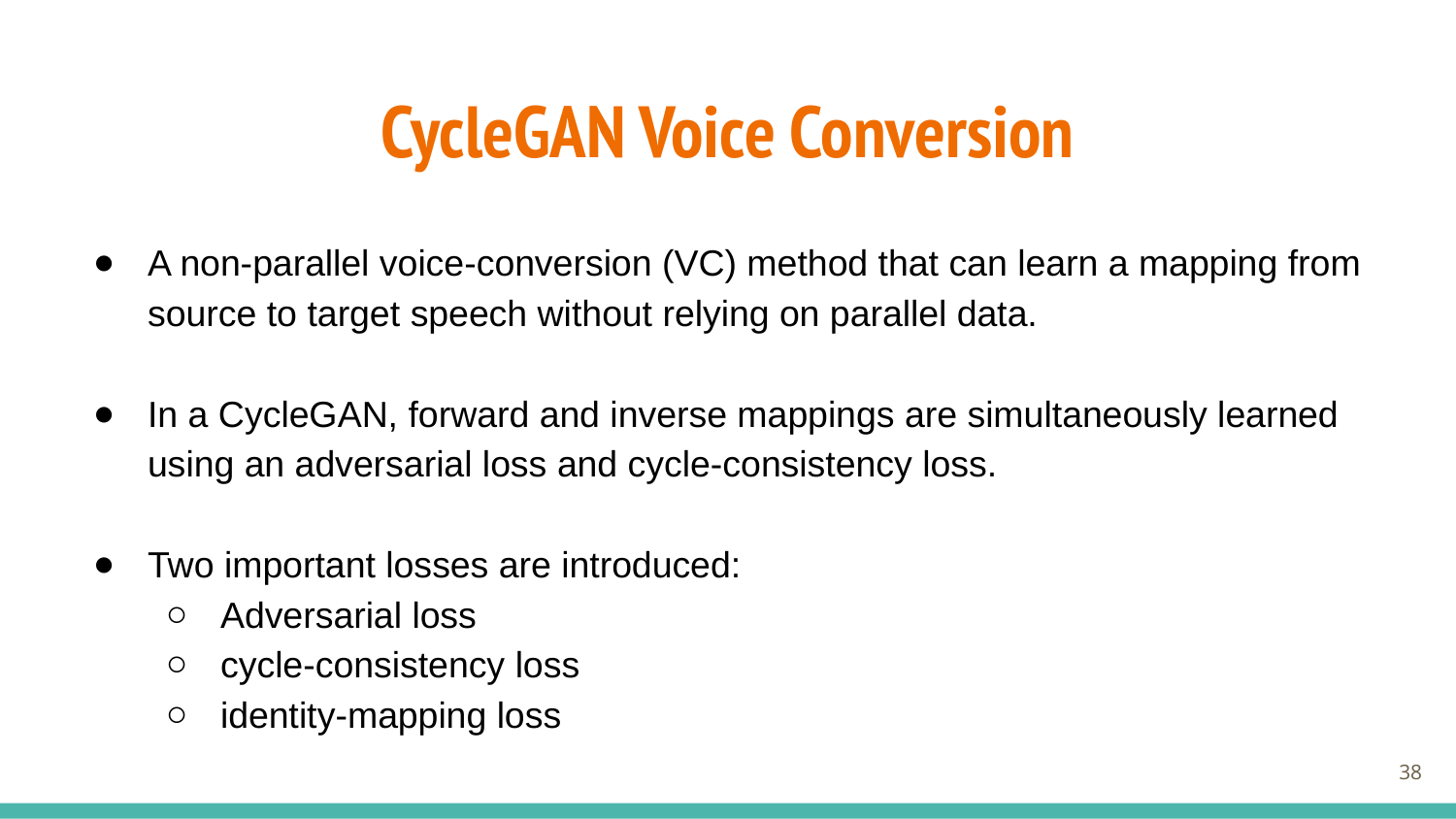

# CycleGAN Voice Conversion
A non-parallel voice-conversion (VC) method that can learn a mapping from source to target speech without relying on parallel data.

In a CycleGAN, forward and inverse mappings are simultaneously learned using an adversarial loss and cycle-consistency loss.

Two important losses are introduced:
Adversarial loss
cycle-consistency loss
identity-mapping loss
38